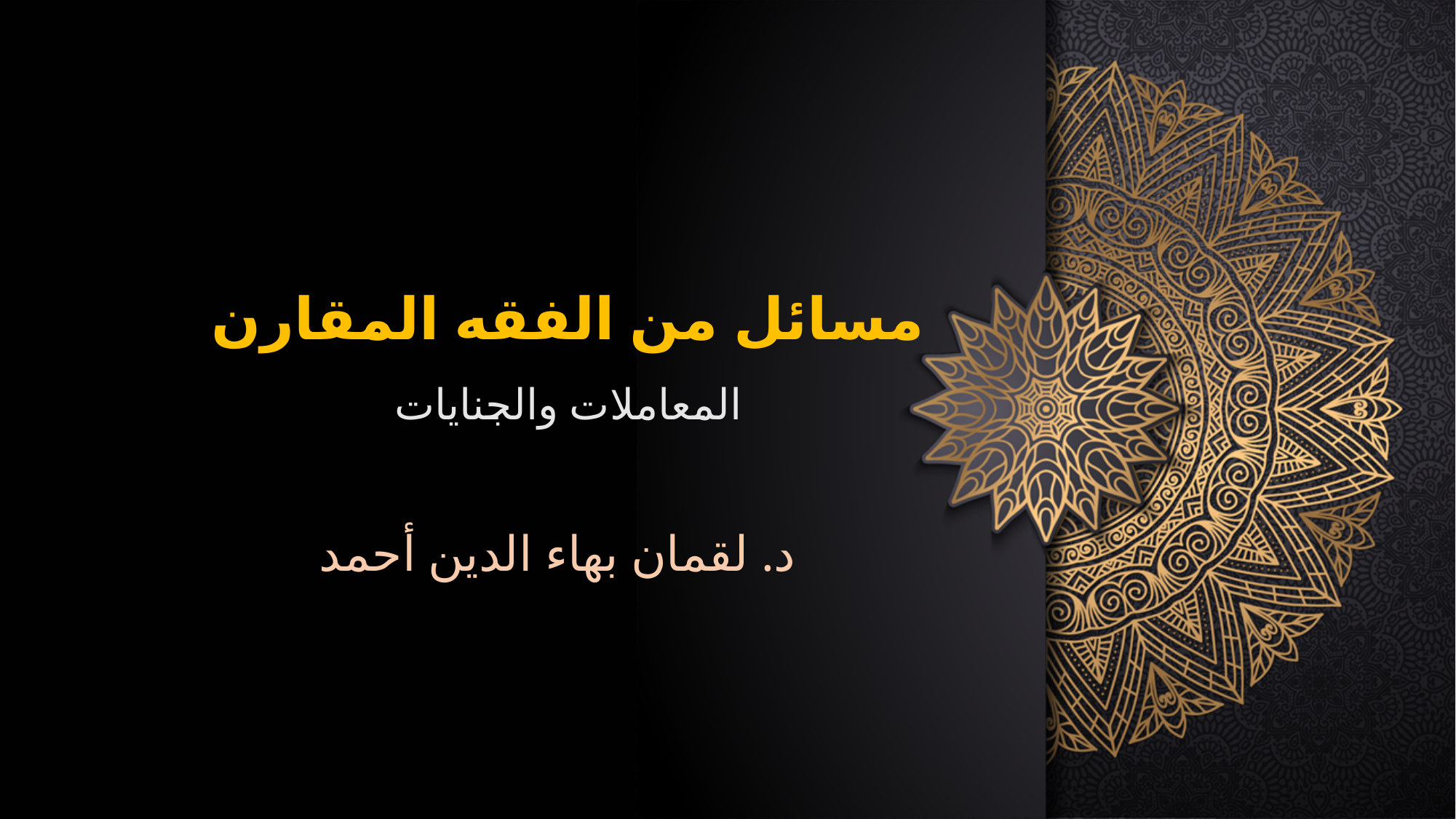

# مسائل من الفقه المقارن المعاملات والجنايات
د. لقمان بهاء الدين أحمد